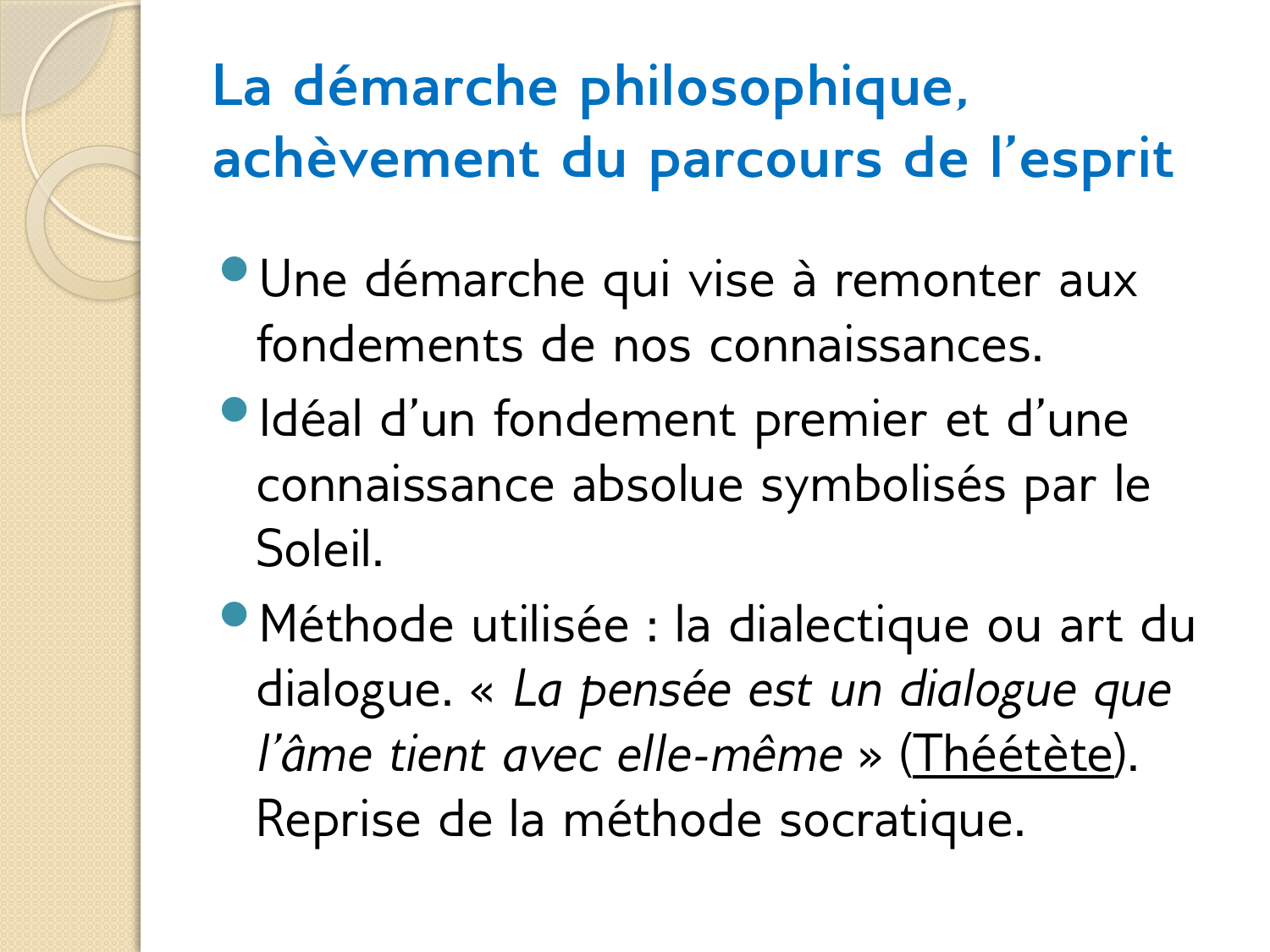

# La démarche philosophique, achèvement du parcours de l’esprit
Une démarche qui vise à remonter aux fondements de nos connaissances.
Idéal d’un fondement premier et d’une connaissance absolue symbolisés par le Soleil.
Méthode utilisée : la dialectique ou art du dialogue. « La pensée est un dialogue que l’âme tient avec elle-même » (Théétète). Reprise de la méthode socratique.